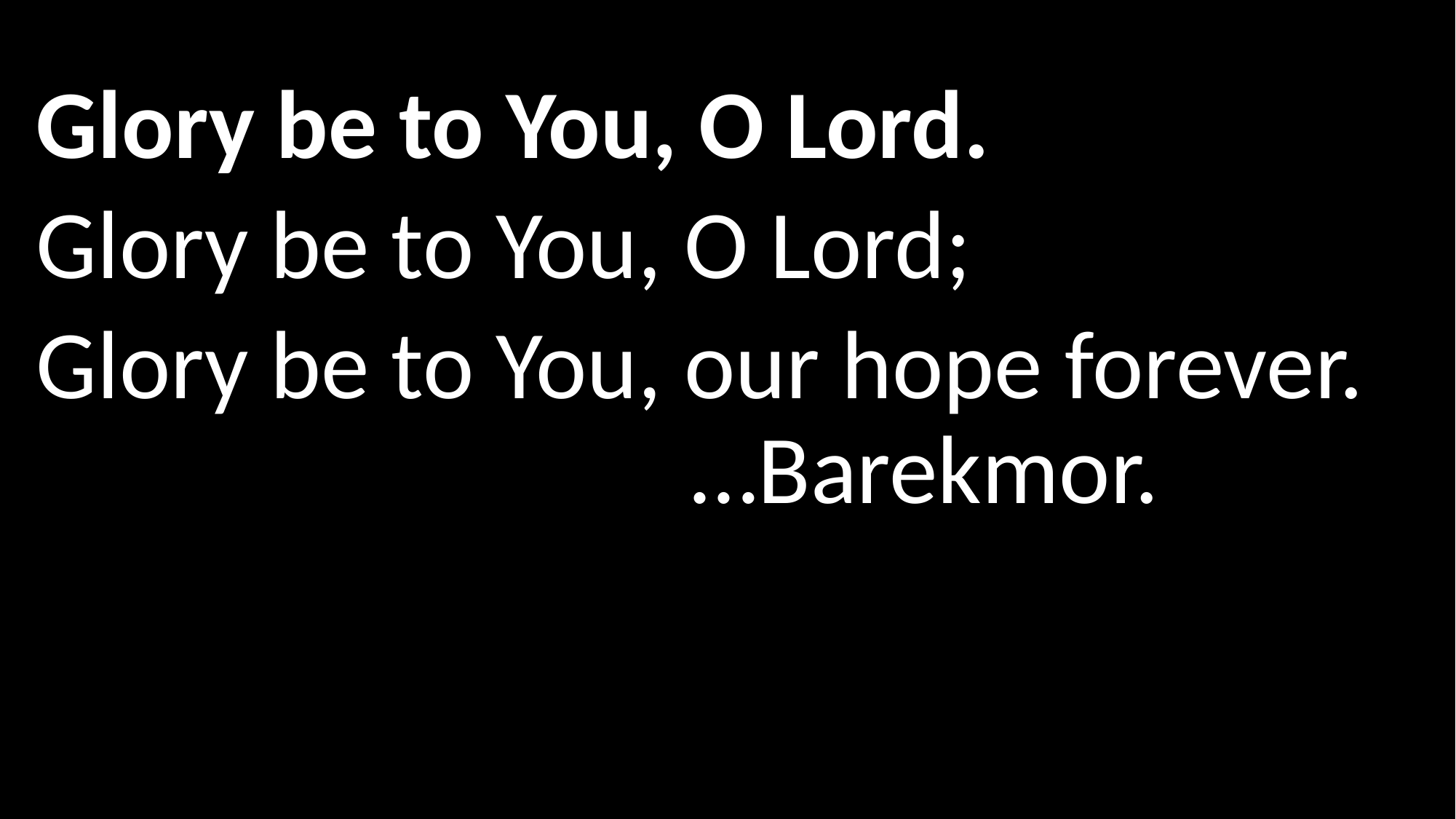

Glory be to You, O Lord.
Glory be to You, O Lord;
Glory be to You, our hope forever. 						…Barekmor.